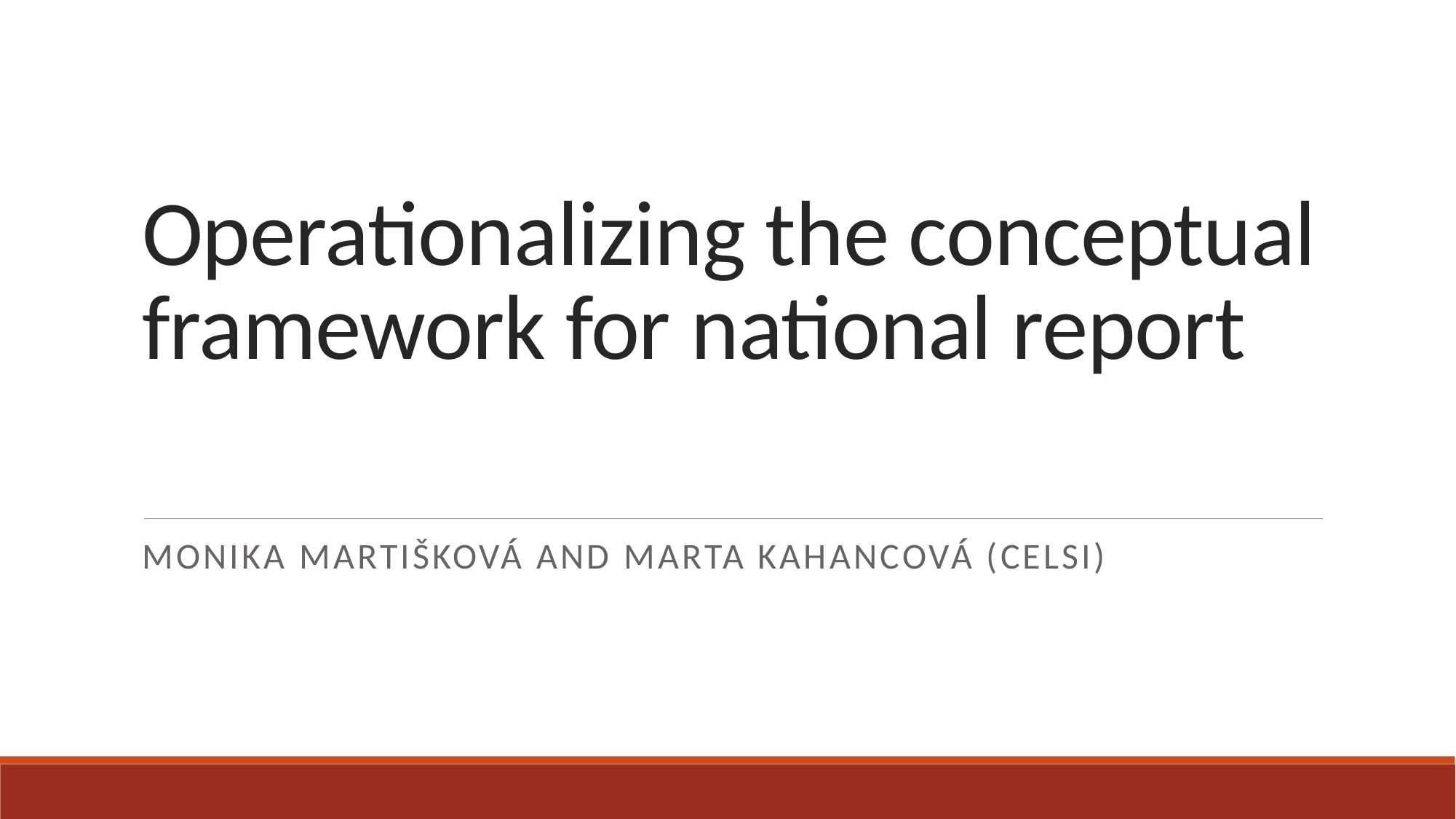

# Operationalizing the conceptual framework for national report
Monika Martišková and Marta Kahancová (CELSI)